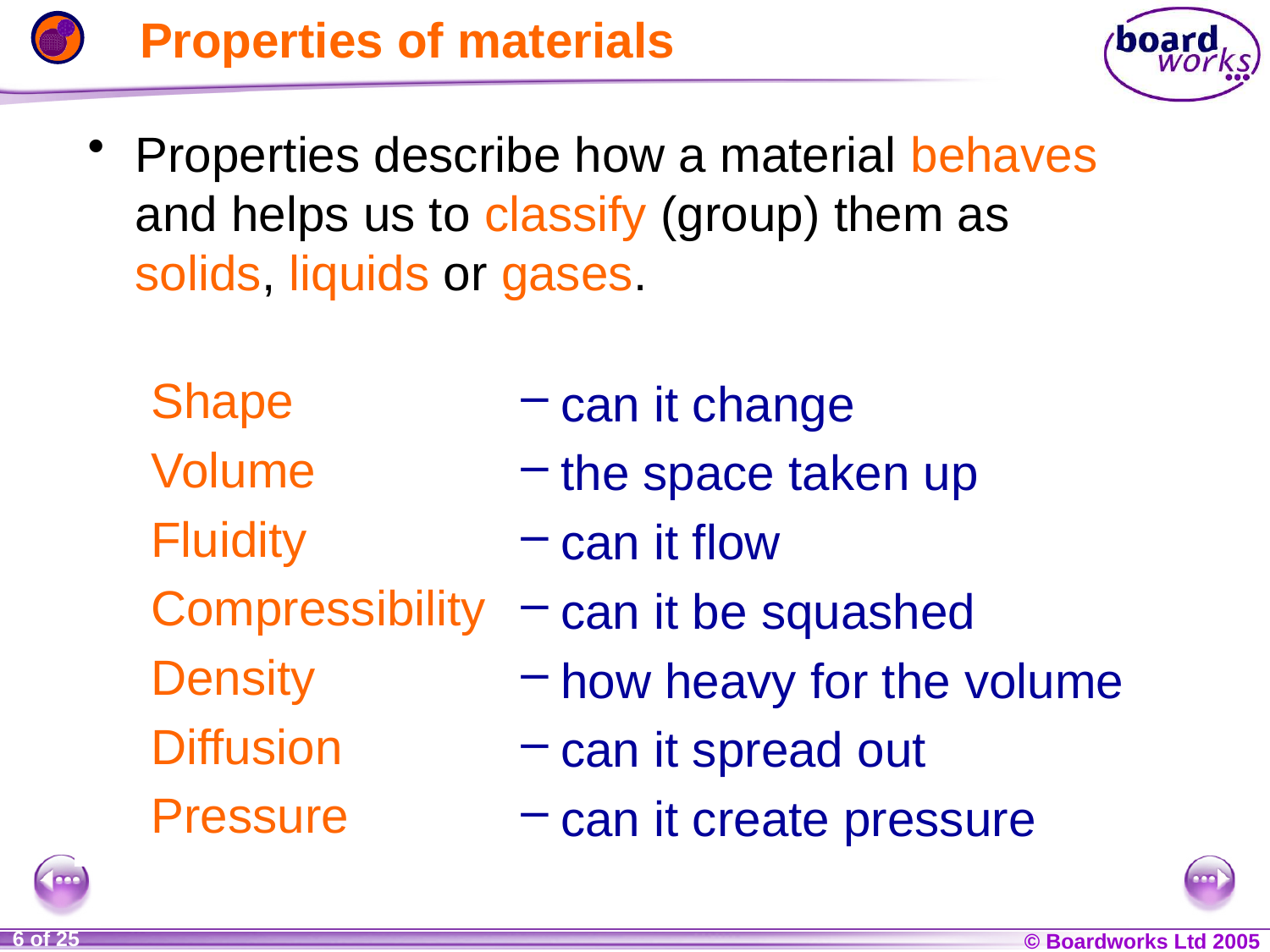

# Properties of materials
Properties describe how a material behaves and helps us to classify (group) them as solids, liquids or gases.
Shape
Volume
Fluidity
Compressibility
Density
Diffusion
Pressure

can it change
the space taken up
can it flow
can it be squashed
how heavy for the volume
can it spread out
can it create pressure